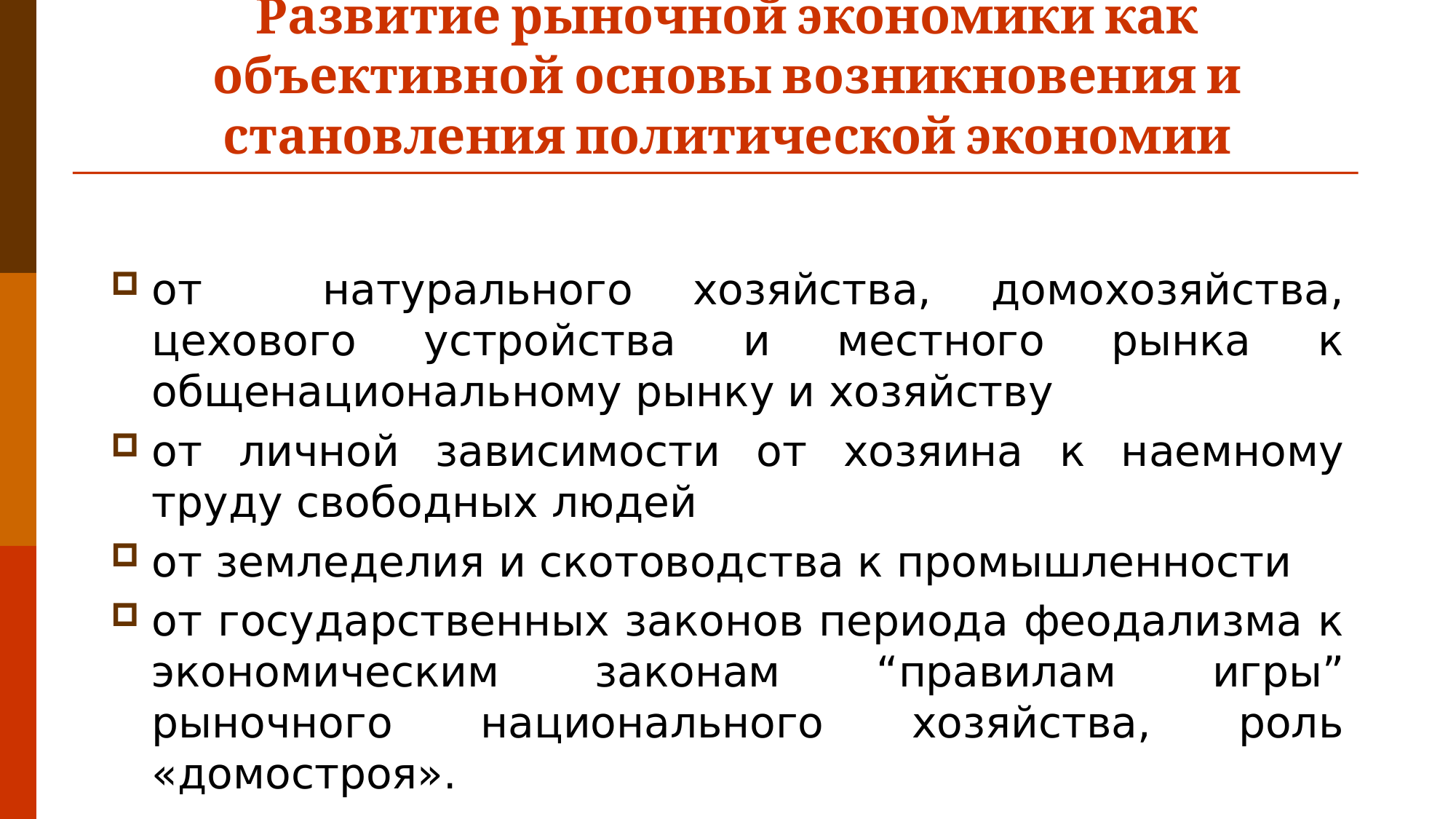

# Развитие рыночной экономики как объективной основы возникновения и становления политической экономии
от  натурального хозяйства, домохозяйства, цехового устройства и местного рынка к общенациональному рынку и хозяйству
от личной зависимости от хозяина к наемному труду свободных людей
от земледелия и скотоводства к промышленности
от государственных законов периода феодализма к экономическим законам “правилам игры” рыночного национального хозяйства, роль «домостроя».